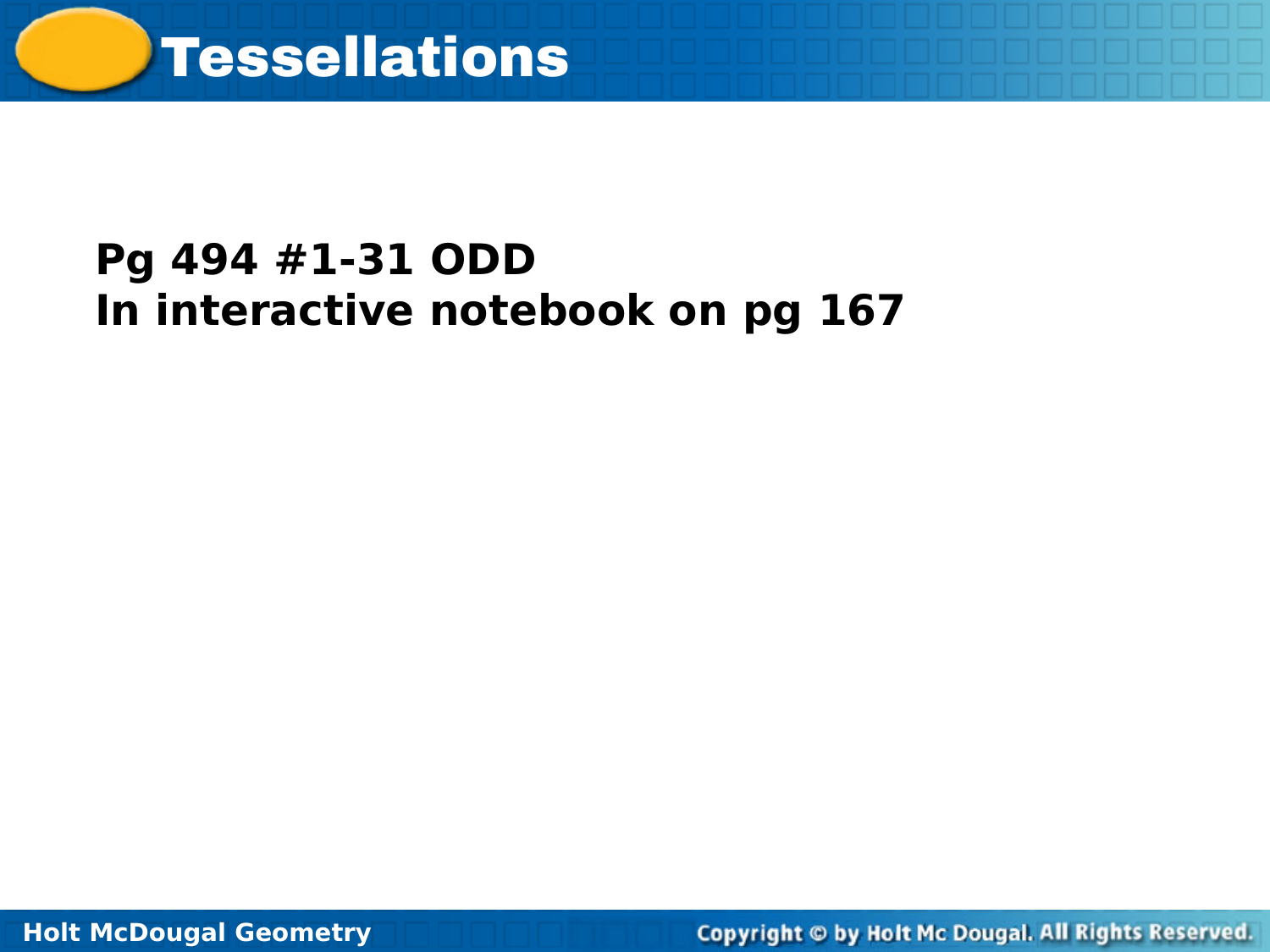

Pg 494 #1-31 ODD
In interactive notebook on pg 167